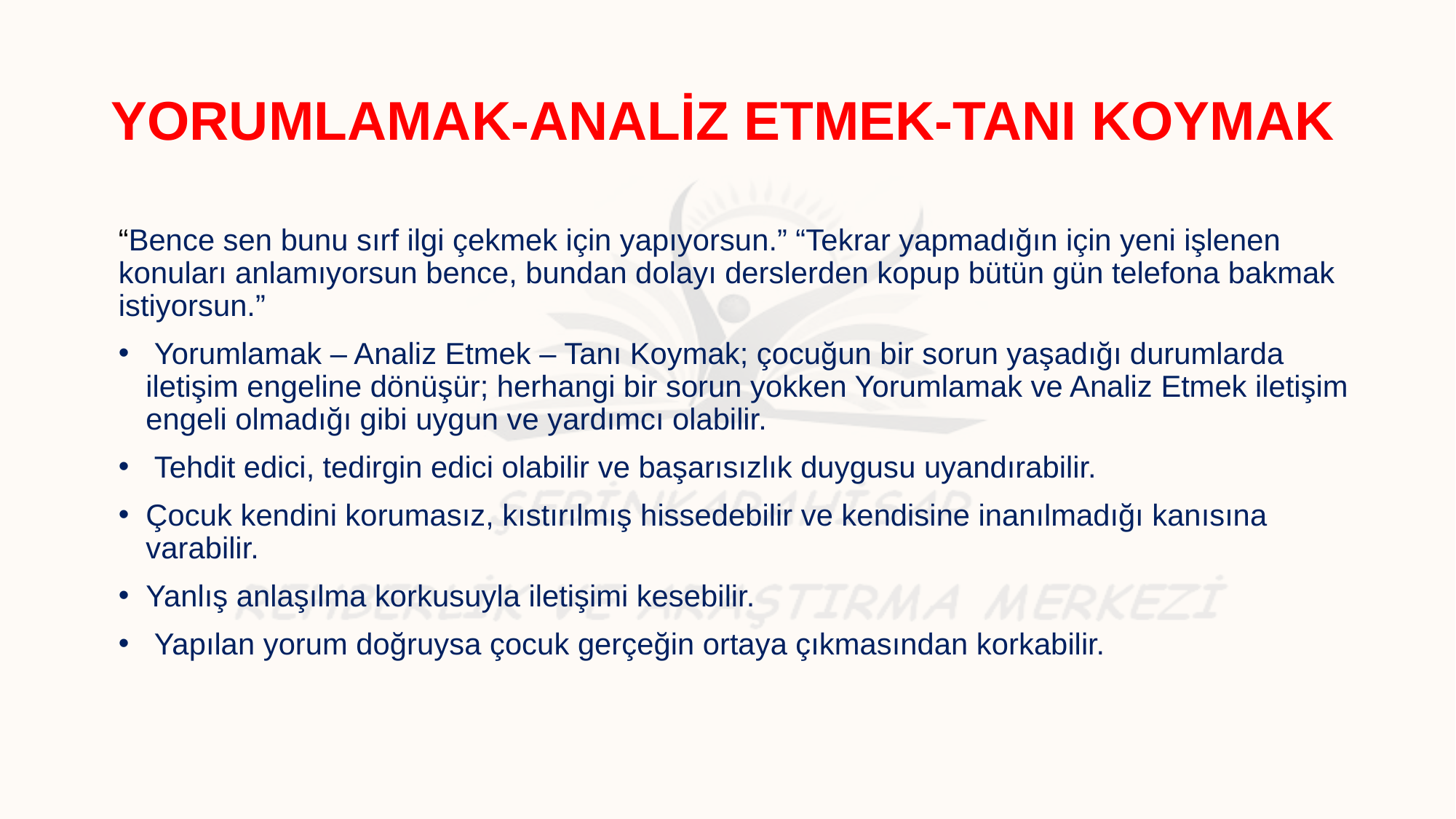

# YORUMLAMAK-ANALİZ ETMEK-TANI KOYMAK
“Bence sen bunu sırf ilgi çekmek için yapıyorsun.” “Tekrar yapmadığın için yeni işlenen konuları anlamıyorsun bence, bundan dolayı derslerden kopup bütün gün telefona bakmak istiyorsun.”
 Yorumlamak – Analiz Etmek – Tanı Koymak; çocuğun bir sorun yaşadığı durumlarda iletişim engeline dönüşür; herhangi bir sorun yokken Yorumlamak ve Analiz Etmek iletişim engeli olmadığı gibi uygun ve yardımcı olabilir.
 Tehdit edici, tedirgin edici olabilir ve başarısızlık duygusu uyandırabilir.
Çocuk kendini korumasız, kıstırılmış hissedebilir ve kendisine inanılmadığı kanısına varabilir.
Yanlış anlaşılma korkusuyla iletişimi kesebilir.
 Yapılan yorum doğruysa çocuk gerçeğin ortaya çıkmasından korkabilir.